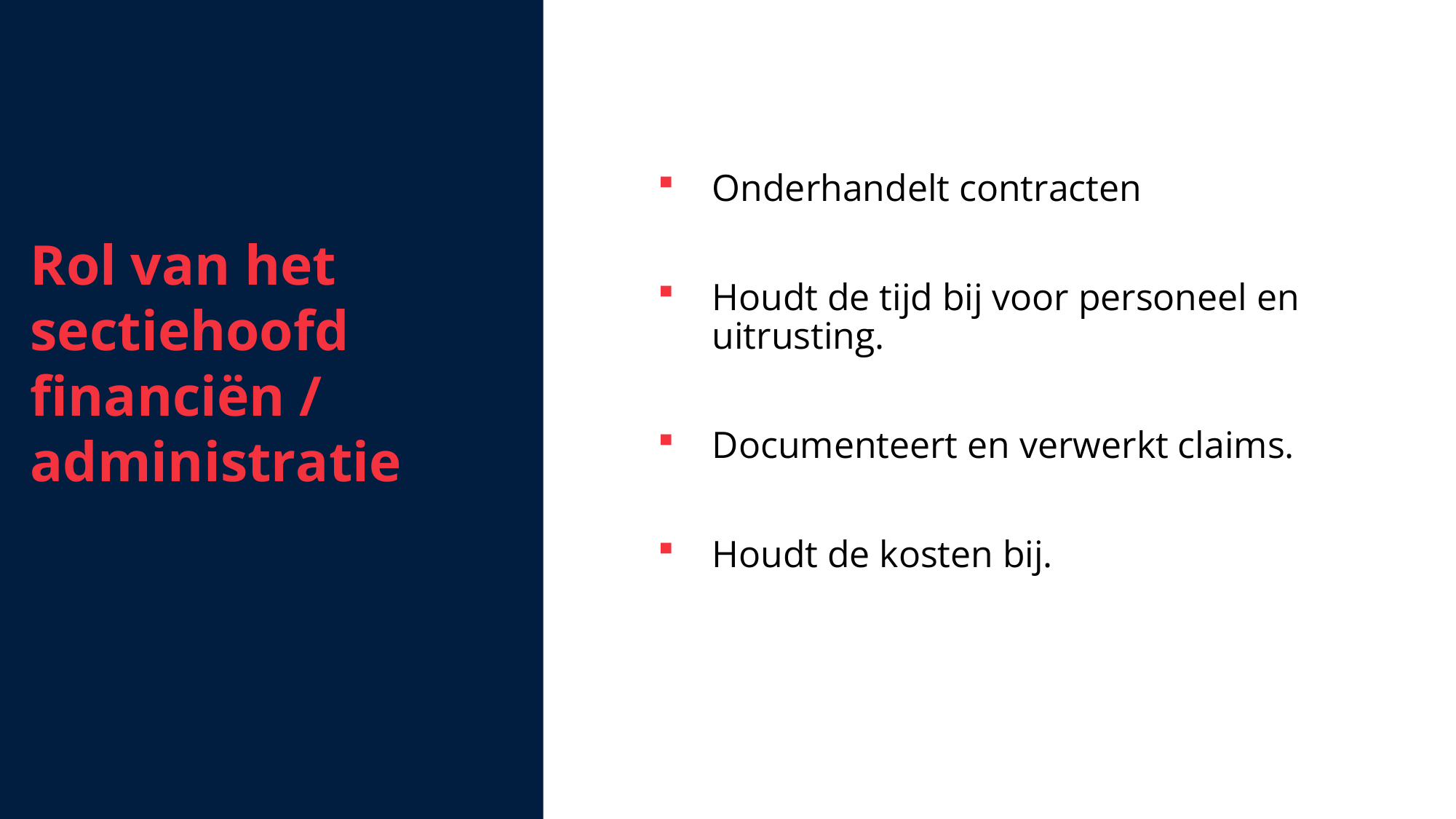

Rol van het sectiehoofd financiën / administratie

Onderhandelt contracten

Houdt de tijd bij voor personeel en uitrusting.

Documenteert en verwerkt claims.

Houdt de kosten bij.